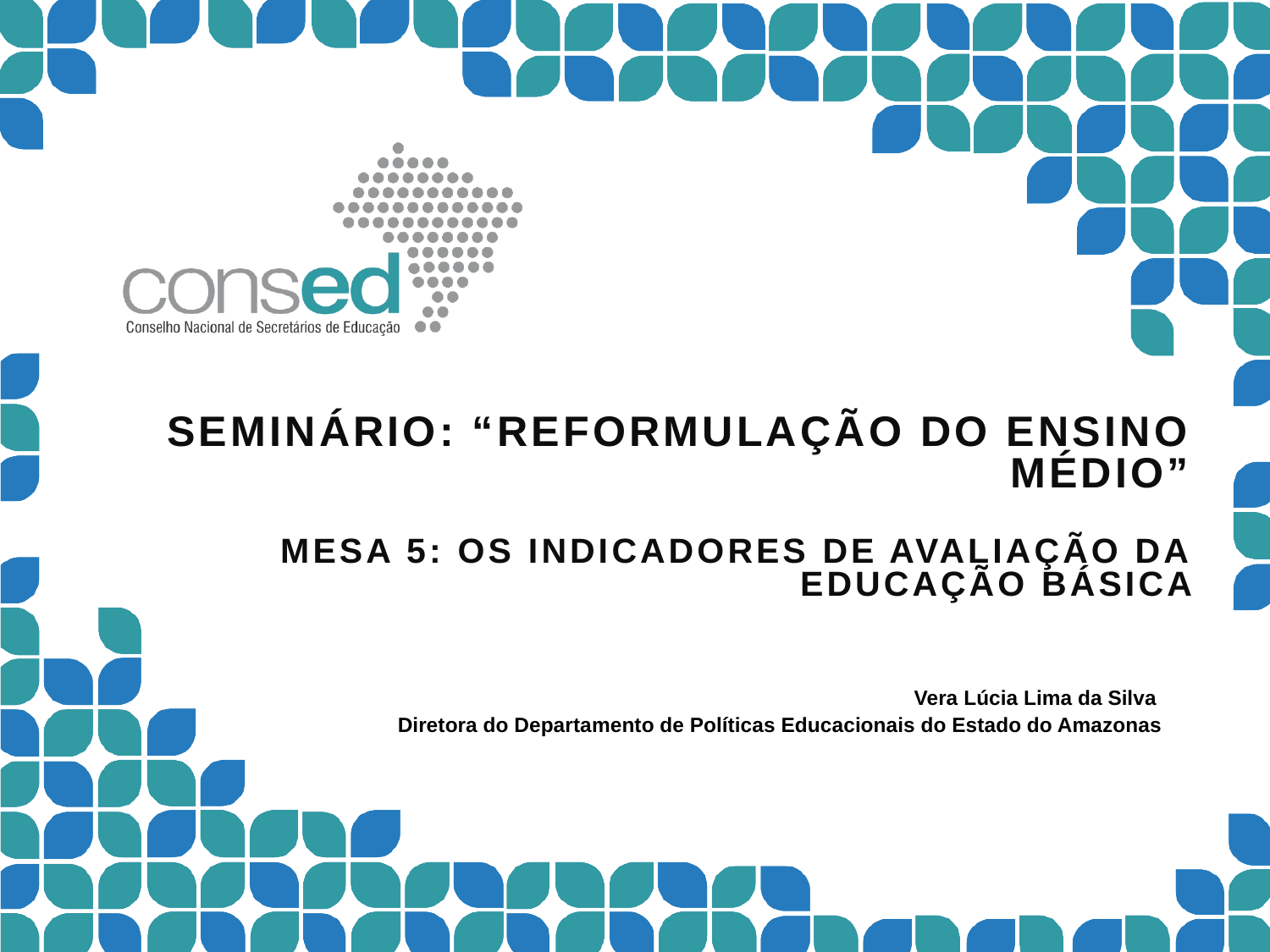

# Seminário: “REFORMULAÇÃO DO ENSINO MÉDIO” mESA 5: Os indicadores de avaliação da educação básica
Vera Lúcia Lima da Silva
Diretora do Departamento de Políticas Educacionais do Estado do Amazonas